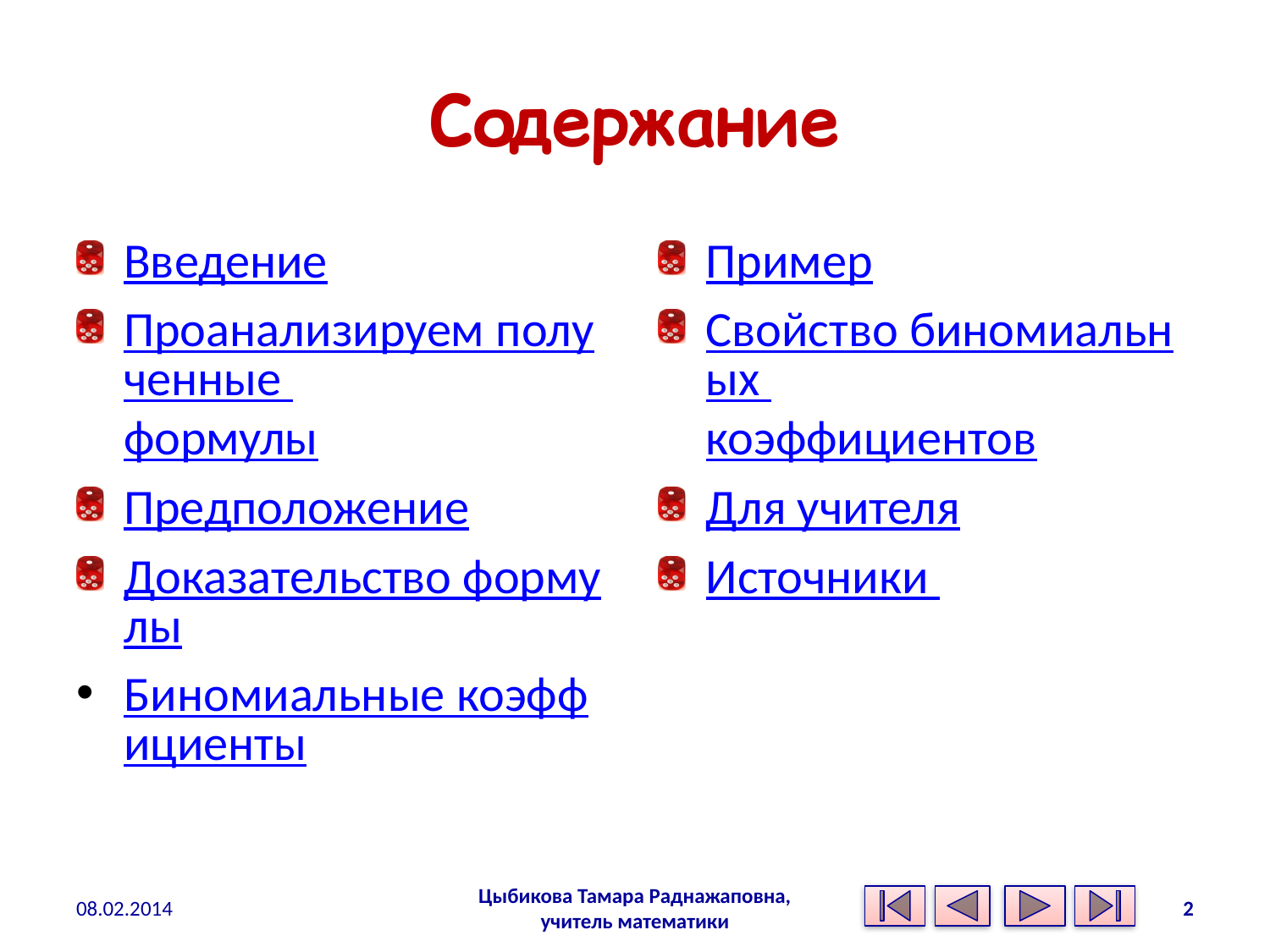

# Содержание
Введение
Проанализируем полученные формулы
Предположение
Доказательство формулы
Биномиальные коэффициенты

Пример
Свойство биномиальных коэффициентов
Для учителя
Источники
08.02.2014
Цыбикова Тамара Раднажаповна, учитель математики
2